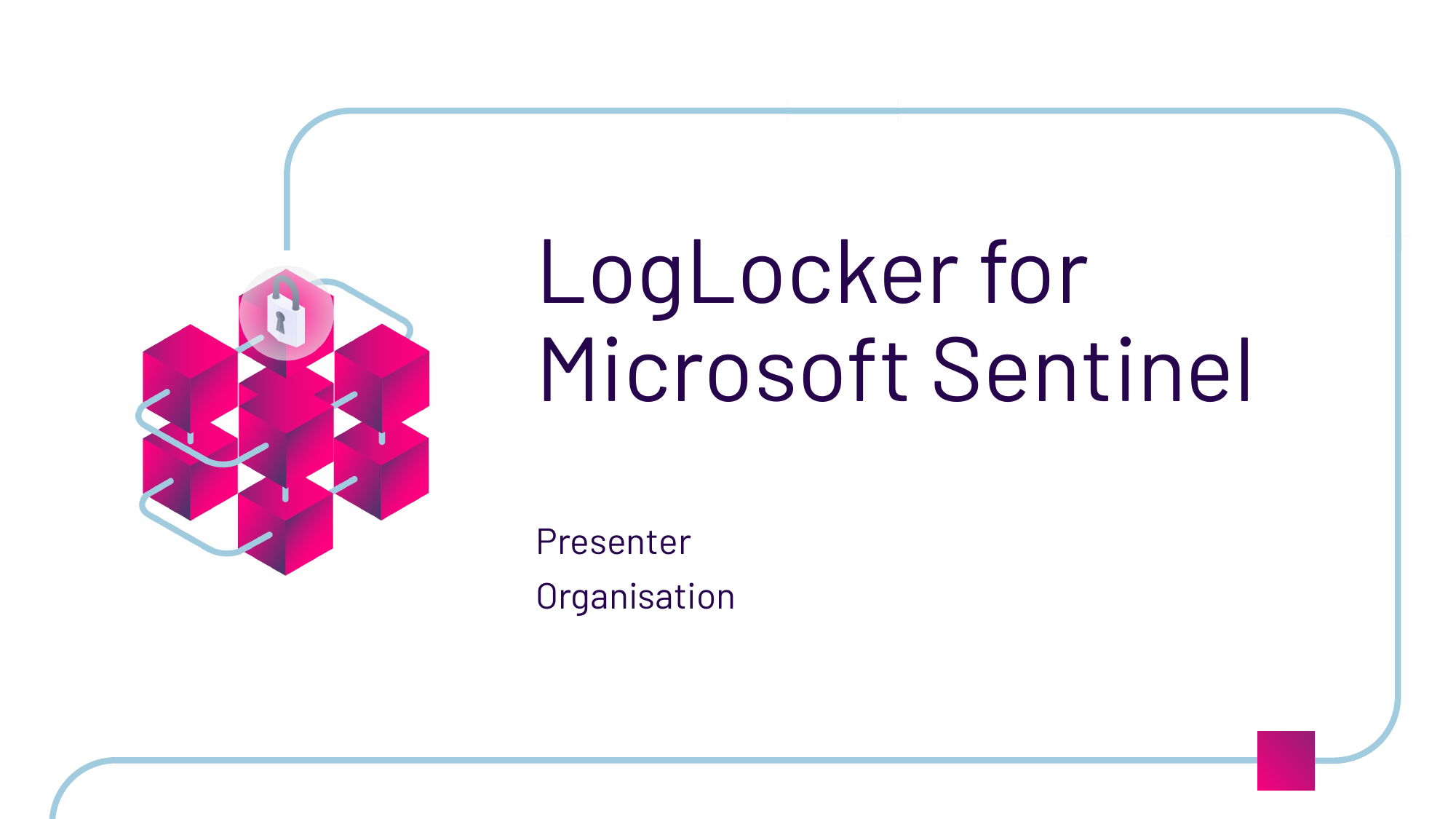

# LogLocker for Microsoft Sentinel
Presenter
Organisation